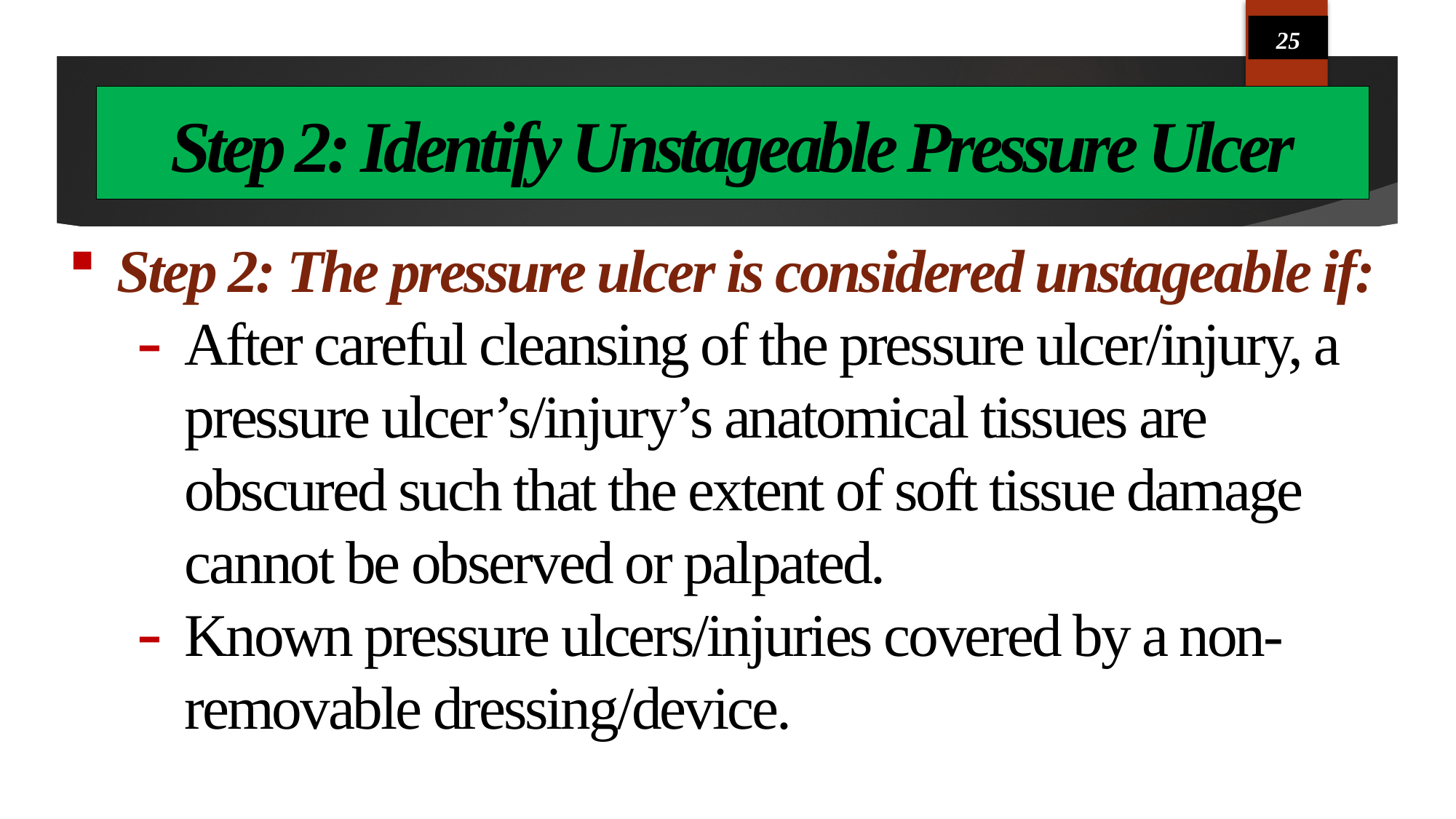

25
# Step 2: Identify Unstageable Pressure Ulcer
Step 2: The pressure ulcer is considered unstageable if:
After careful cleansing of the pressure ulcer/injury, a pressure ulcer’s/injury’s anatomical tissues are obscured such that the extent of soft tissue damage cannot be observed or palpated.
Known pressure ulcers/injuries covered by a non-removable dressing/device.